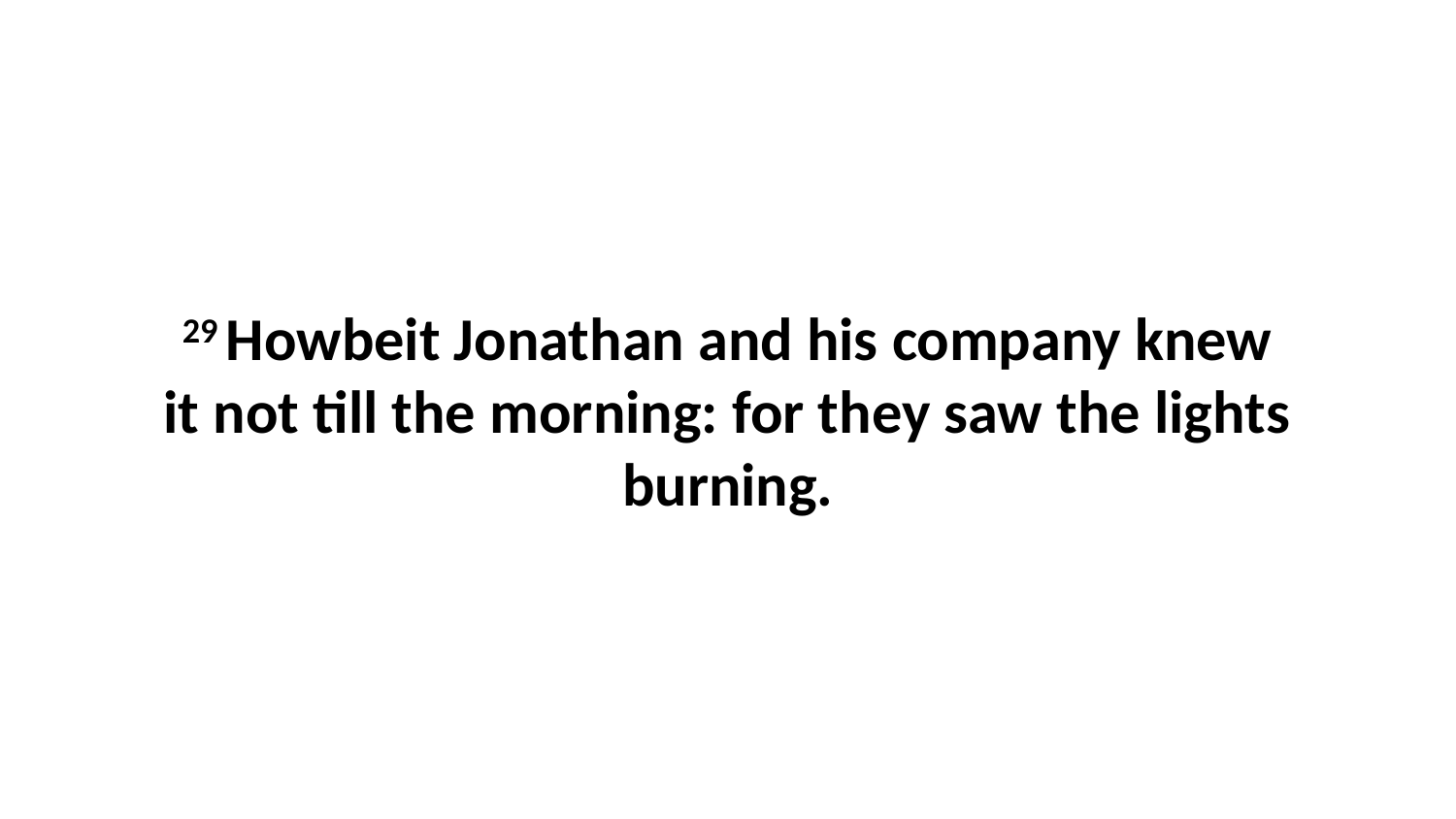

29 Howbeit Jonathan and his company knew it not till the morning: for they saw the lights burning.